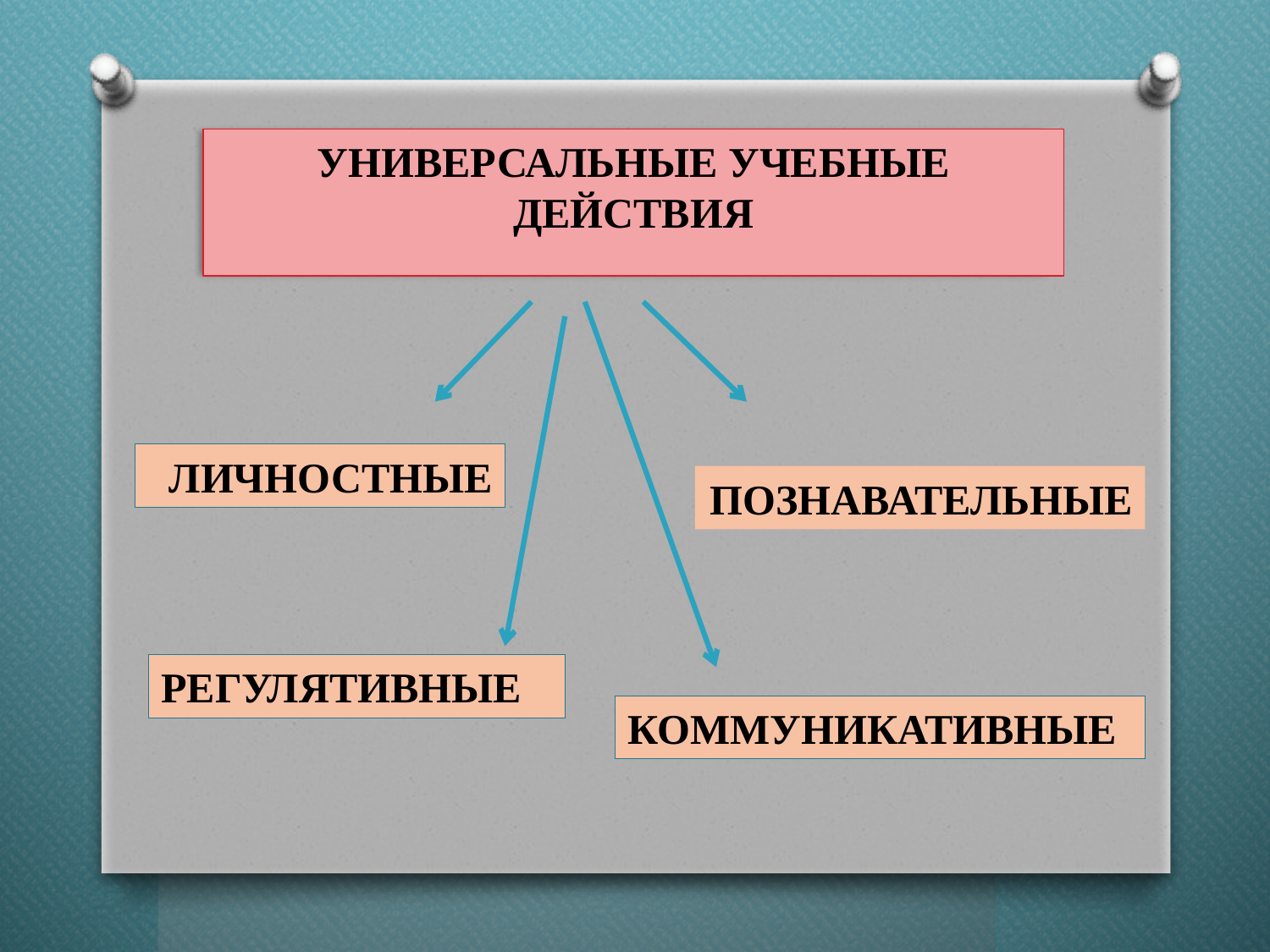

#
УНИВЕРСАЛЬНЫЕ УЧЕБНЫЕ ДЕЙСТВИЯ
ЛИЧНОСТНЫЕ
ПОЗНАВАТЕЛЬНЫЕ
РЕГУЛЯТИВНЫЕ
КОММУНИКАТИВНЫЕ